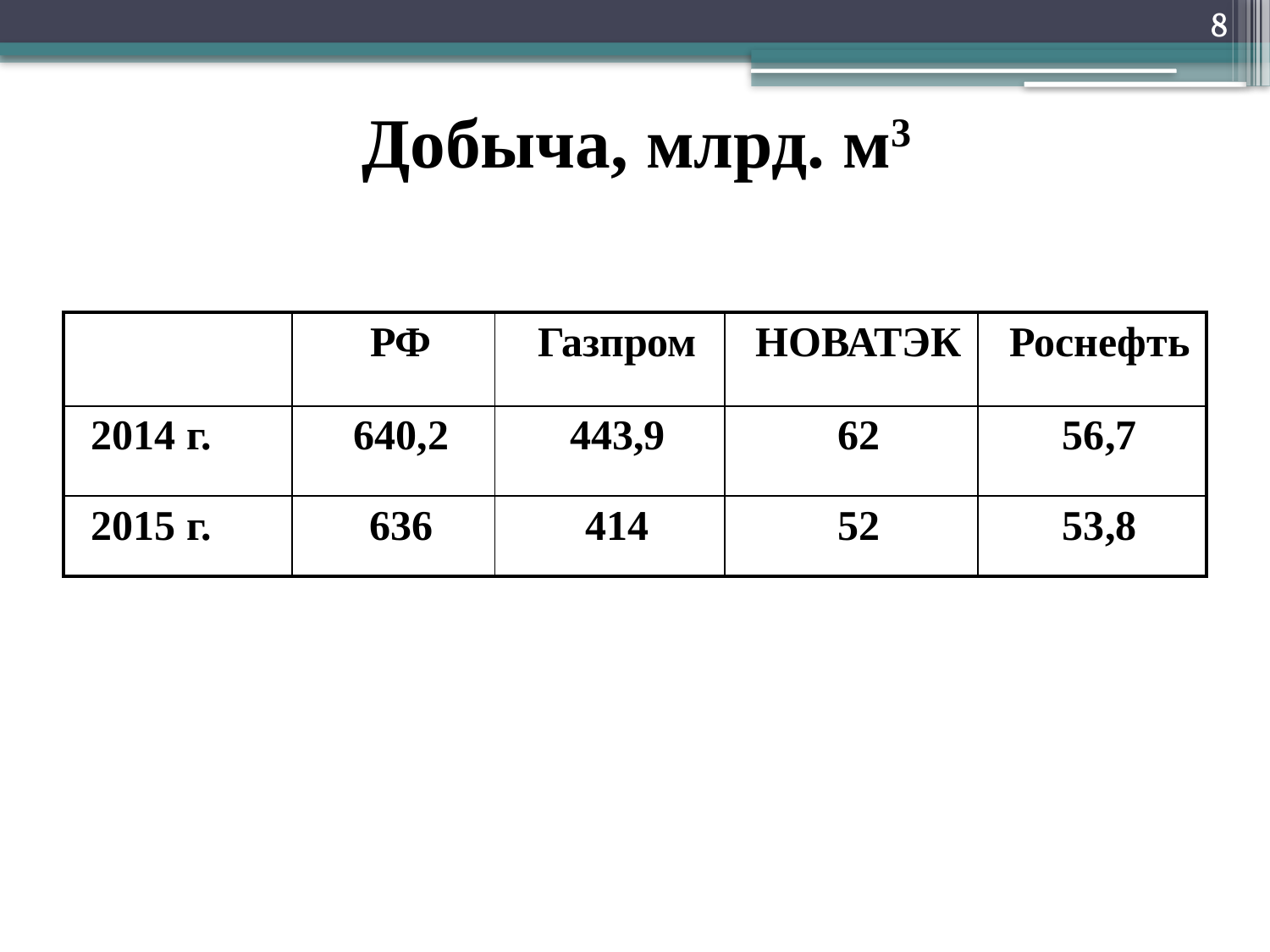

8
8
Добыча, млрд. м3
|  | РФ | Газпром | НОВАТЭК | Роснефть |
| --- | --- | --- | --- | --- |
| 2014 г. | 640,2 | 443,9 | 62 | 56,7 |
| 2015 г. | 636 | 414 | 52 | 53,8 |